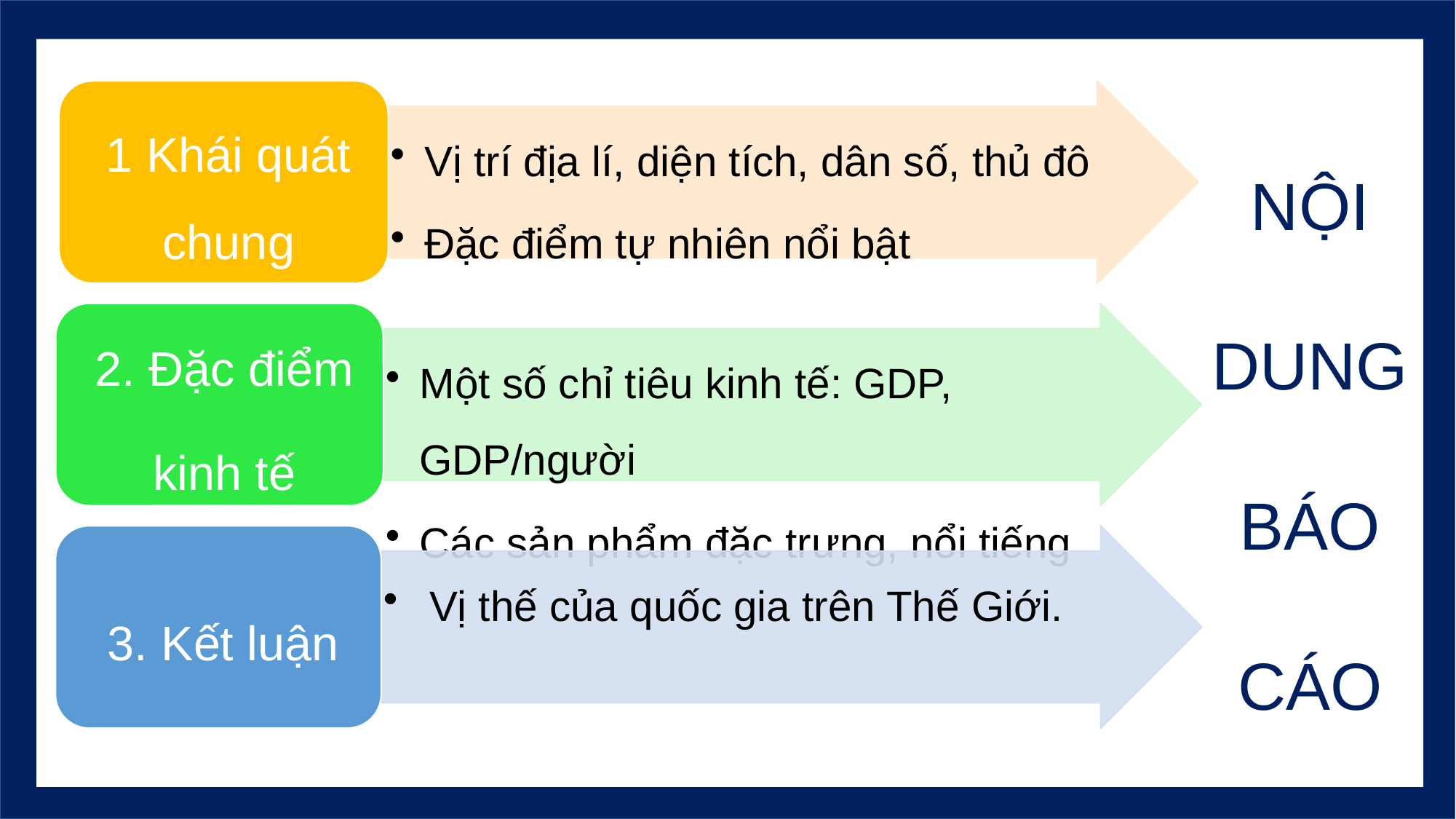

NỘI DUNG BÁO CÁO
Vị trí địa lí, diện tích, dân số, thủ đô
Đặc điểm tự nhiên nổi bật
1 Khái quát chung
Một số chỉ tiêu kinh tế: GDP, GDP/người
Các sản phẩm đặc trưng, nổi tiếng
2. Đặc điểm
kinh tế
 Vị thế của quốc gia trên Thế Giới.
3. Kết luận